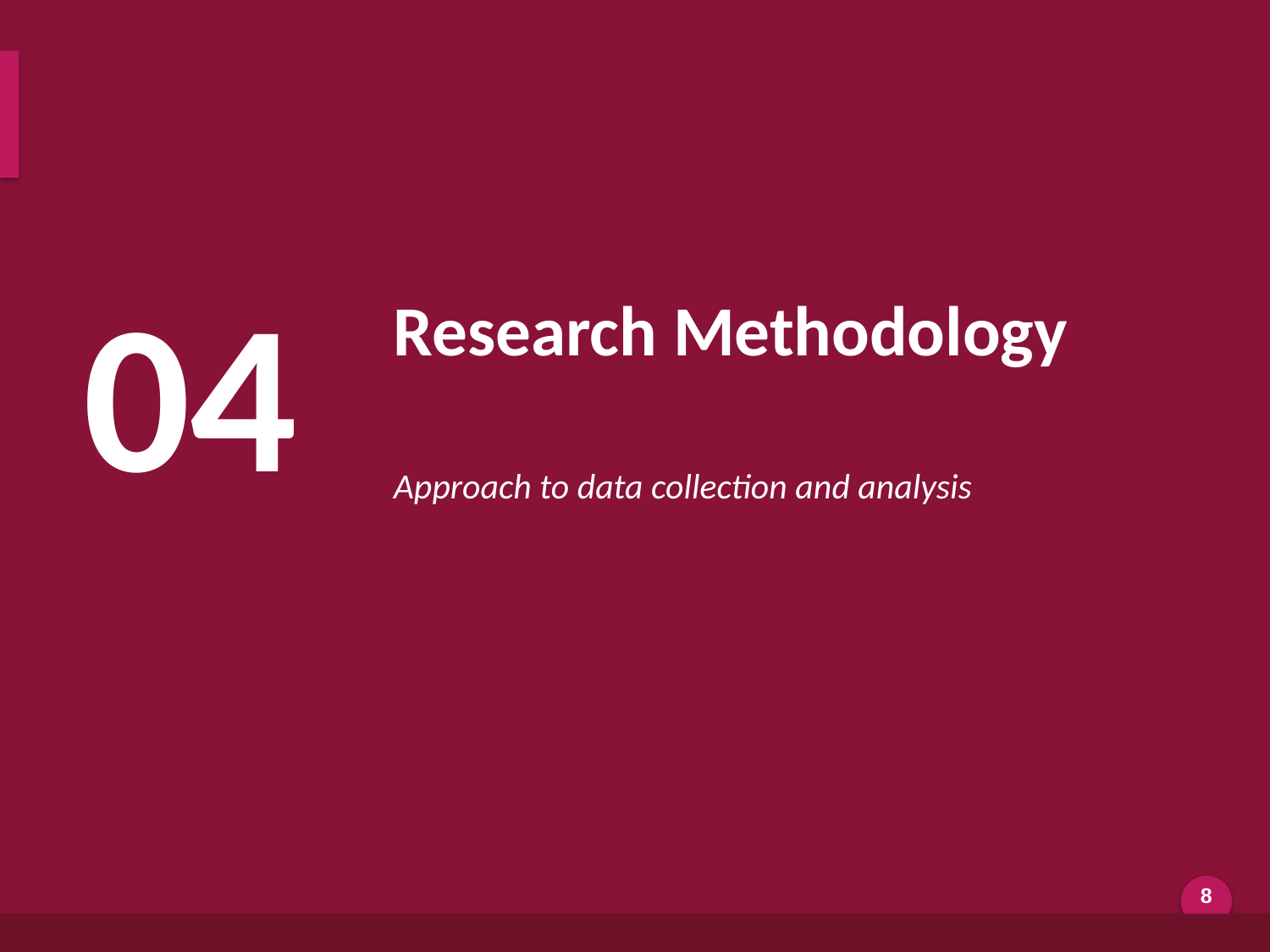

Methodology Overview
04
Research Methodology
Approach to data collection and analysis
Generated by AI Scholar Frontier

8